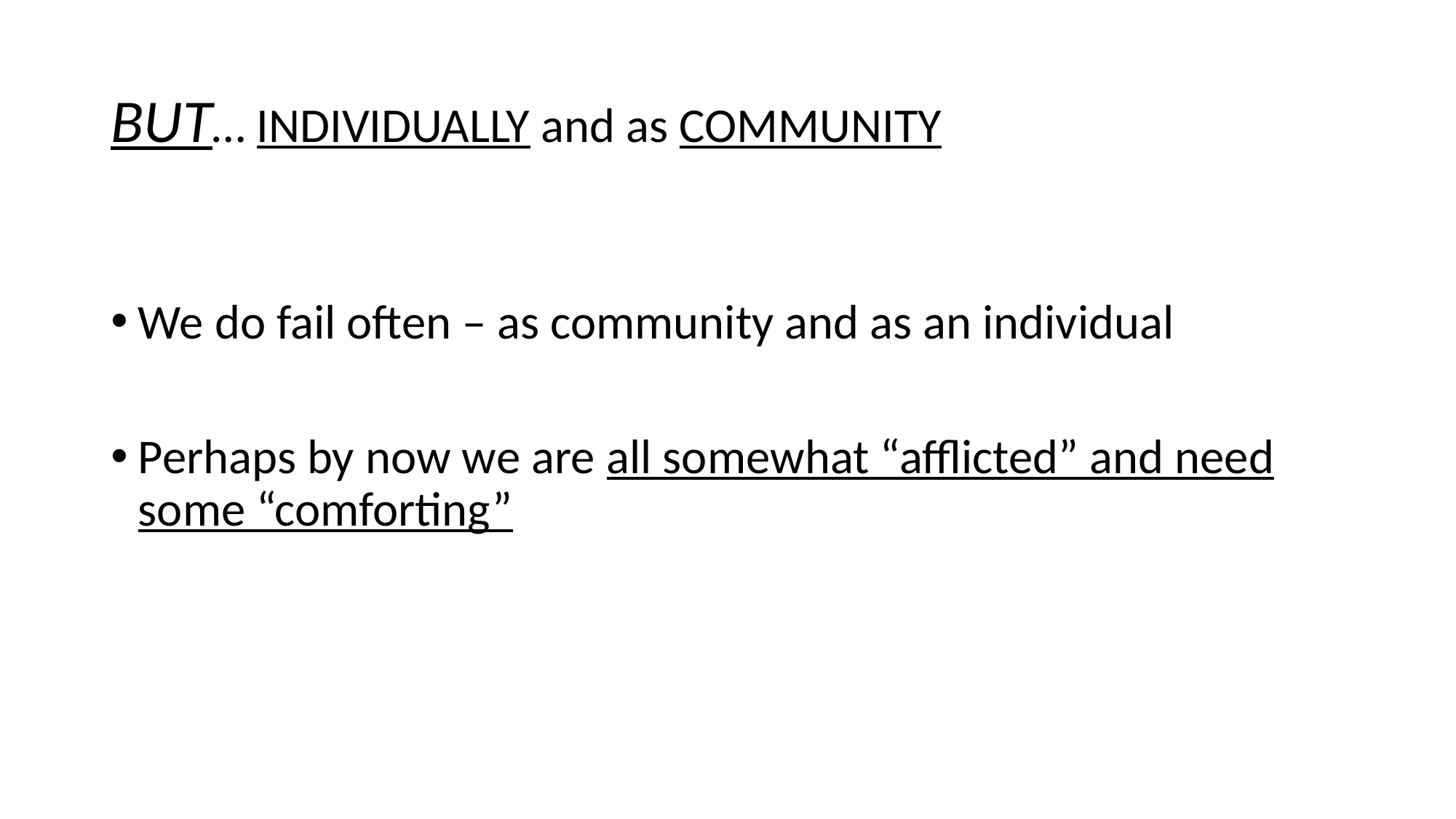

# BUT… INDIVIDUALLY and as COMMUNITY

We do fail often – as community and as an individual

Perhaps by now we are all somewhat “afflicted” and need some “comforting”